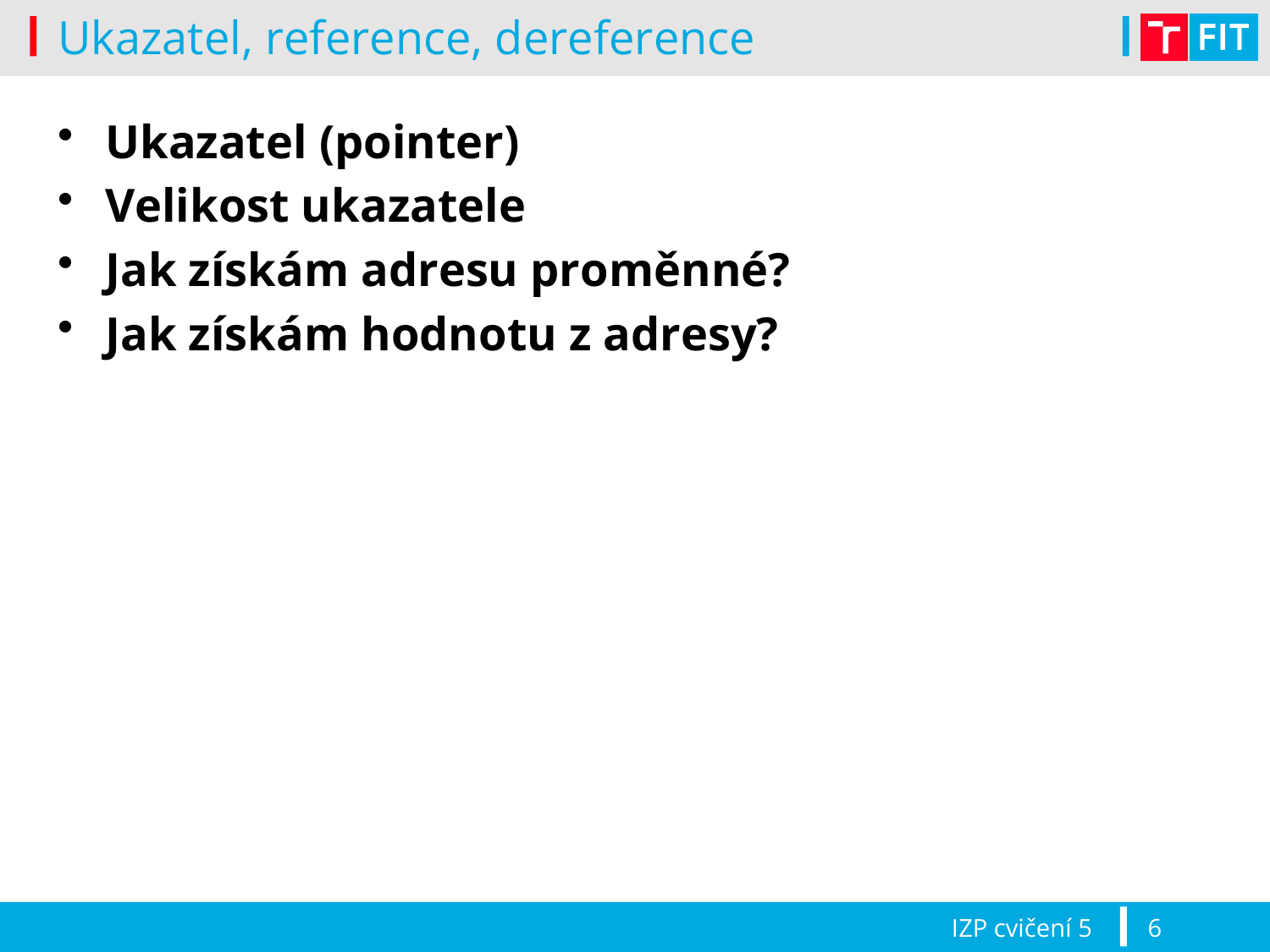

# Ukazatel, reference, dereference
Ukazatel (pointer)
Velikost ukazatele
Jak získám adresu proměnné?
Jak získám hodnotu z adresy?
IZP cvičení 5
6